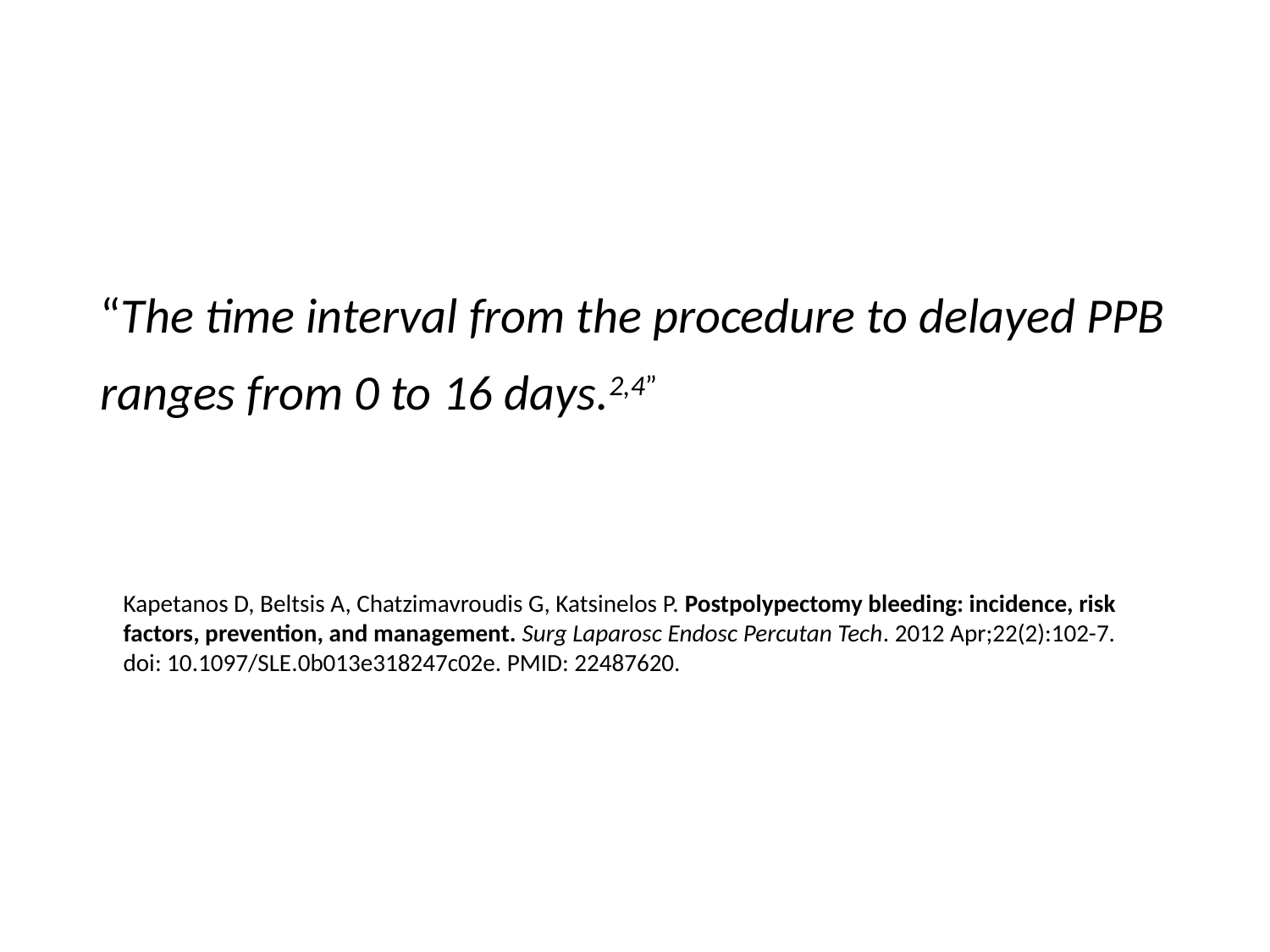

“The time interval from the procedure to delayed PPB ranges from 0 to 16 days.2,4”
Kapetanos D, Beltsis A, Chatzimavroudis G, Katsinelos P. Postpolypectomy bleeding: incidence, risk factors, prevention, and management. Surg Laparosc Endosc Percutan Tech. 2012 Apr;22(2):102-7. doi: 10.1097/SLE.0b013e318247c02e. PMID: 22487620.